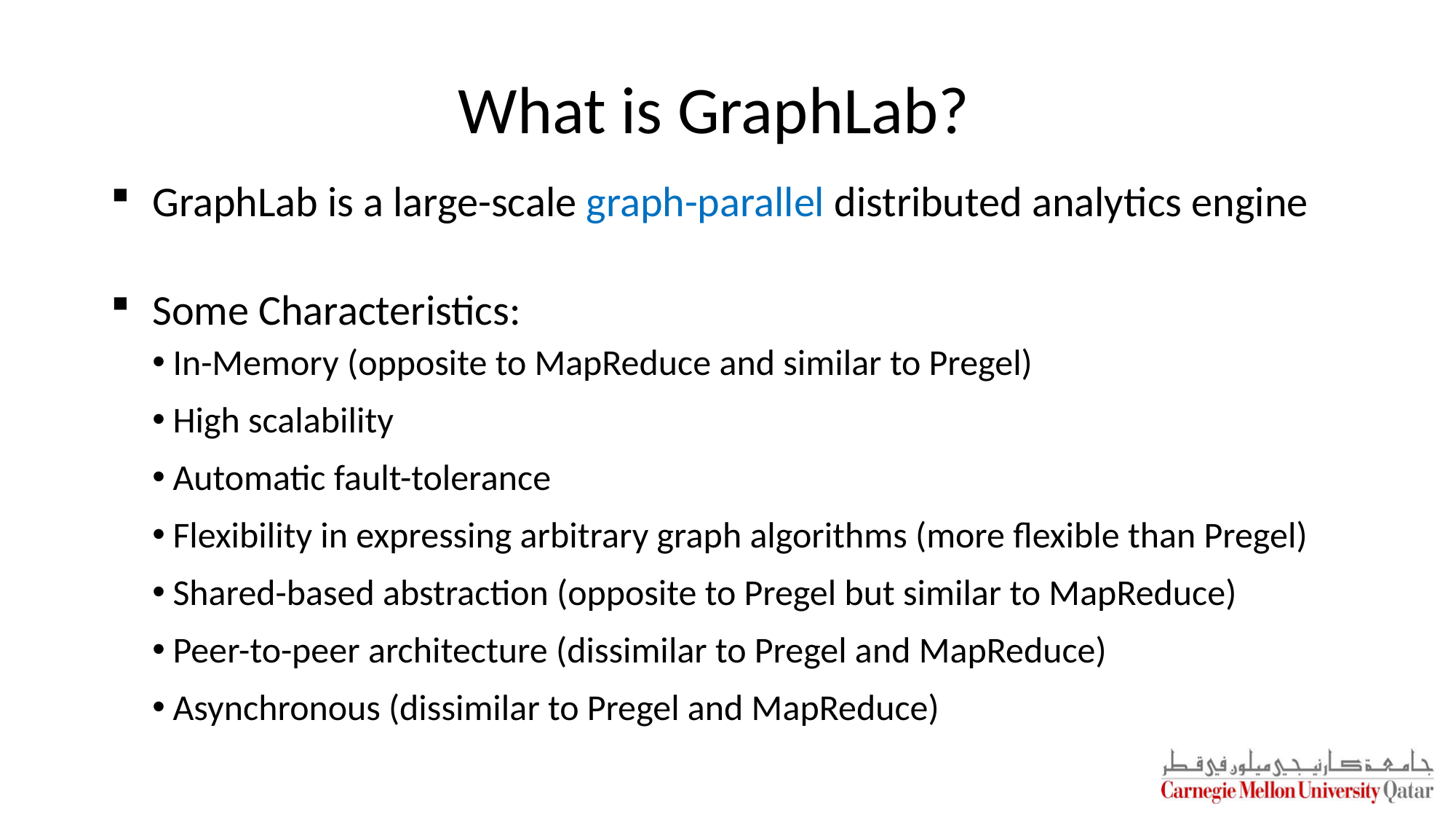

# What is GraphLab?
GraphLab is a large-scale graph-parallel distributed analytics engine

Some Characteristics:
In-Memory (opposite to MapReduce and similar to Pregel)
High scalability
Automatic fault-tolerance
Flexibility in expressing arbitrary graph algorithms (more flexible than Pregel)
Shared-based abstraction (opposite to Pregel but similar to MapReduce)
Peer-to-peer architecture (dissimilar to Pregel and MapReduce)
Asynchronous (dissimilar to Pregel and MapReduce)